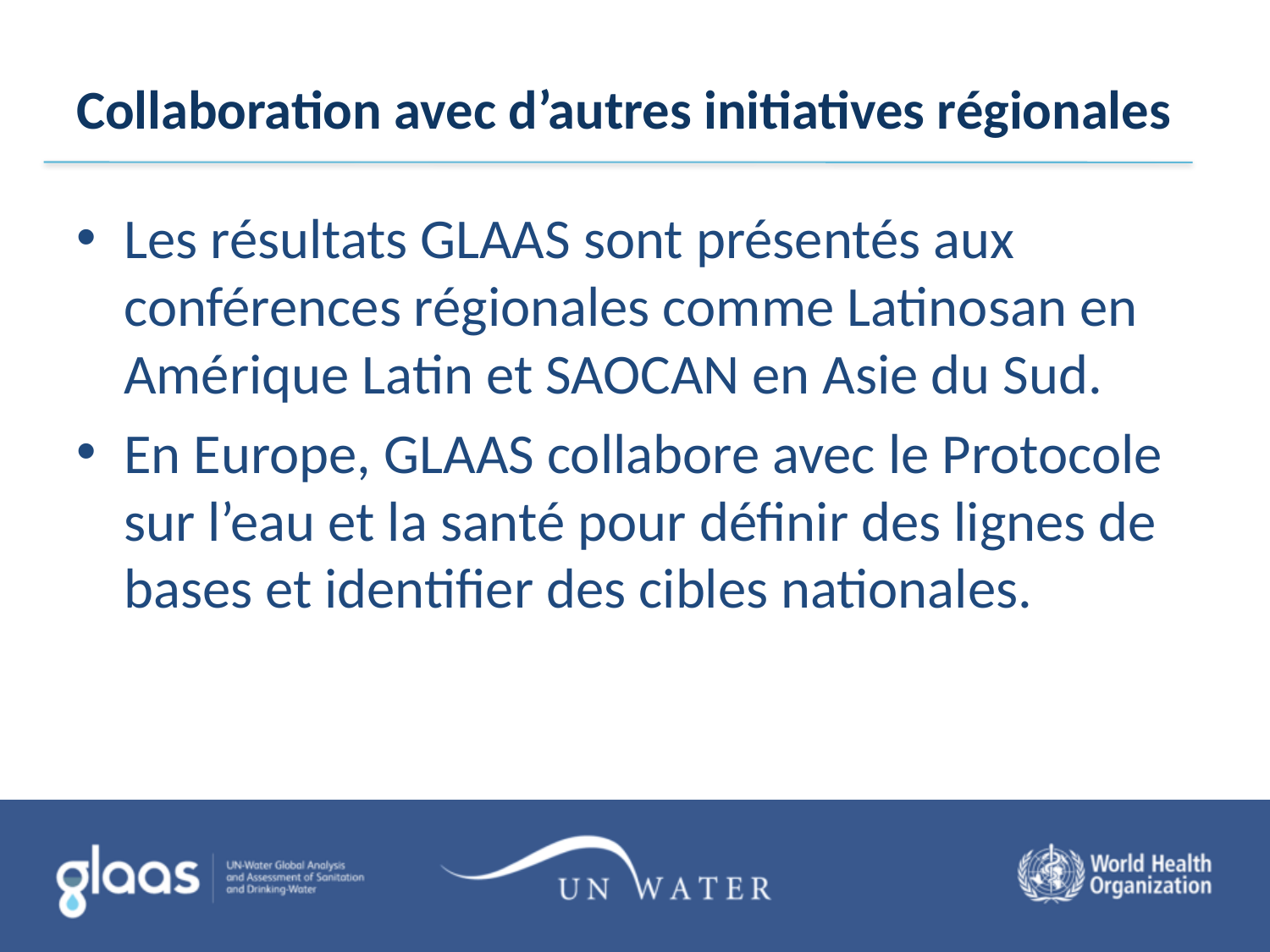

# Collaboration avec d’autres initiatives régionales
Les résultats GLAAS sont présentés aux conférences régionales comme Latinosan en Amérique Latin et SAOCAN en Asie du Sud.
En Europe, GLAAS collabore avec le Protocole sur l’eau et la santé pour définir des lignes de bases et identifier des cibles nationales.